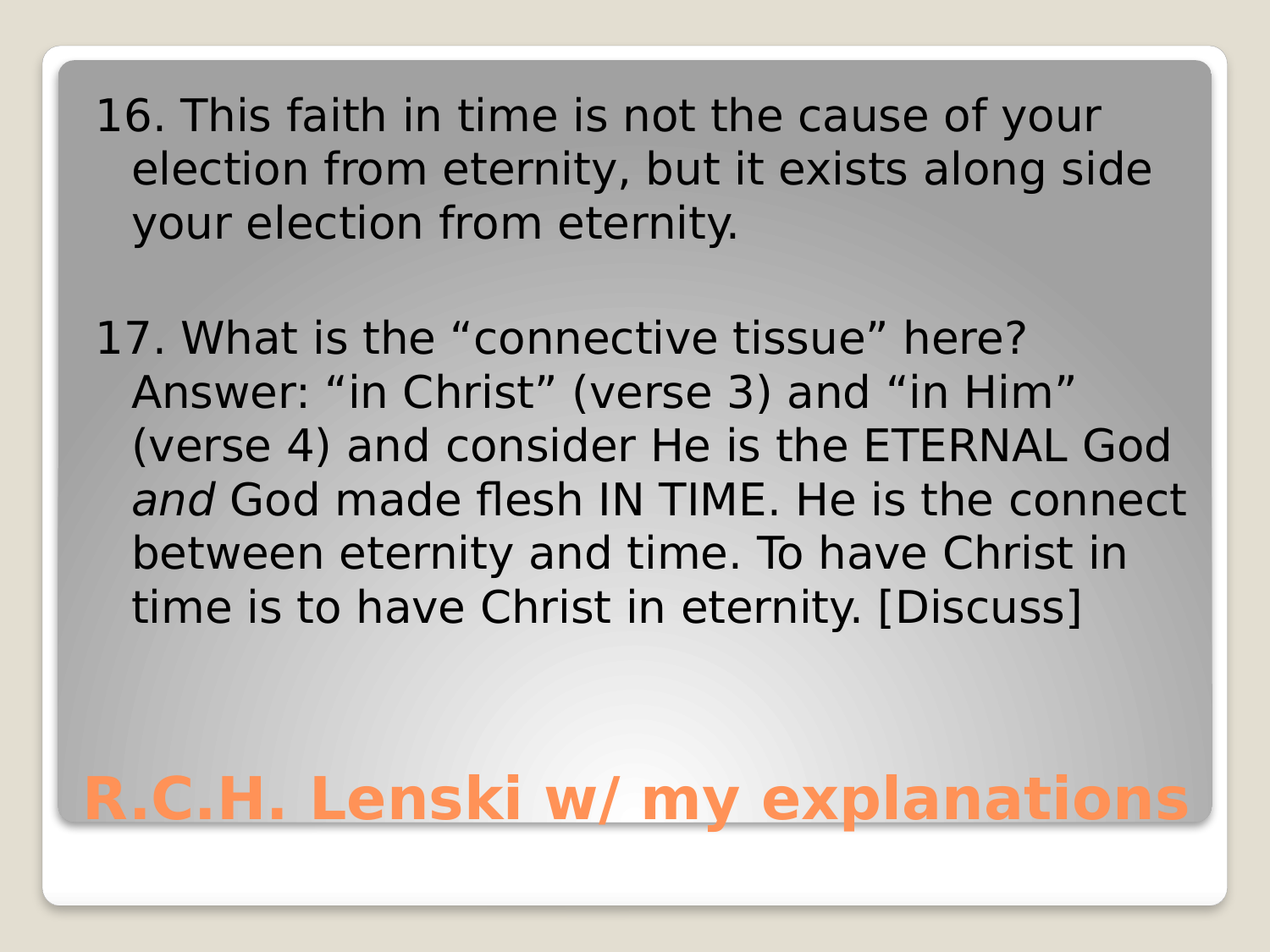

16. This faith in time is not the cause of your election from eternity, but it exists along side your election from eternity.

17. What is the “connective tissue” here? Answer: “in Christ” (verse 3) and “in Him” (verse 4) and consider He is the ETERNAL God and God made flesh IN TIME. He is the connect between eternity and time. To have Christ in time is to have Christ in eternity. [Discuss]
# R.C.H. Lenski w/ my explanations